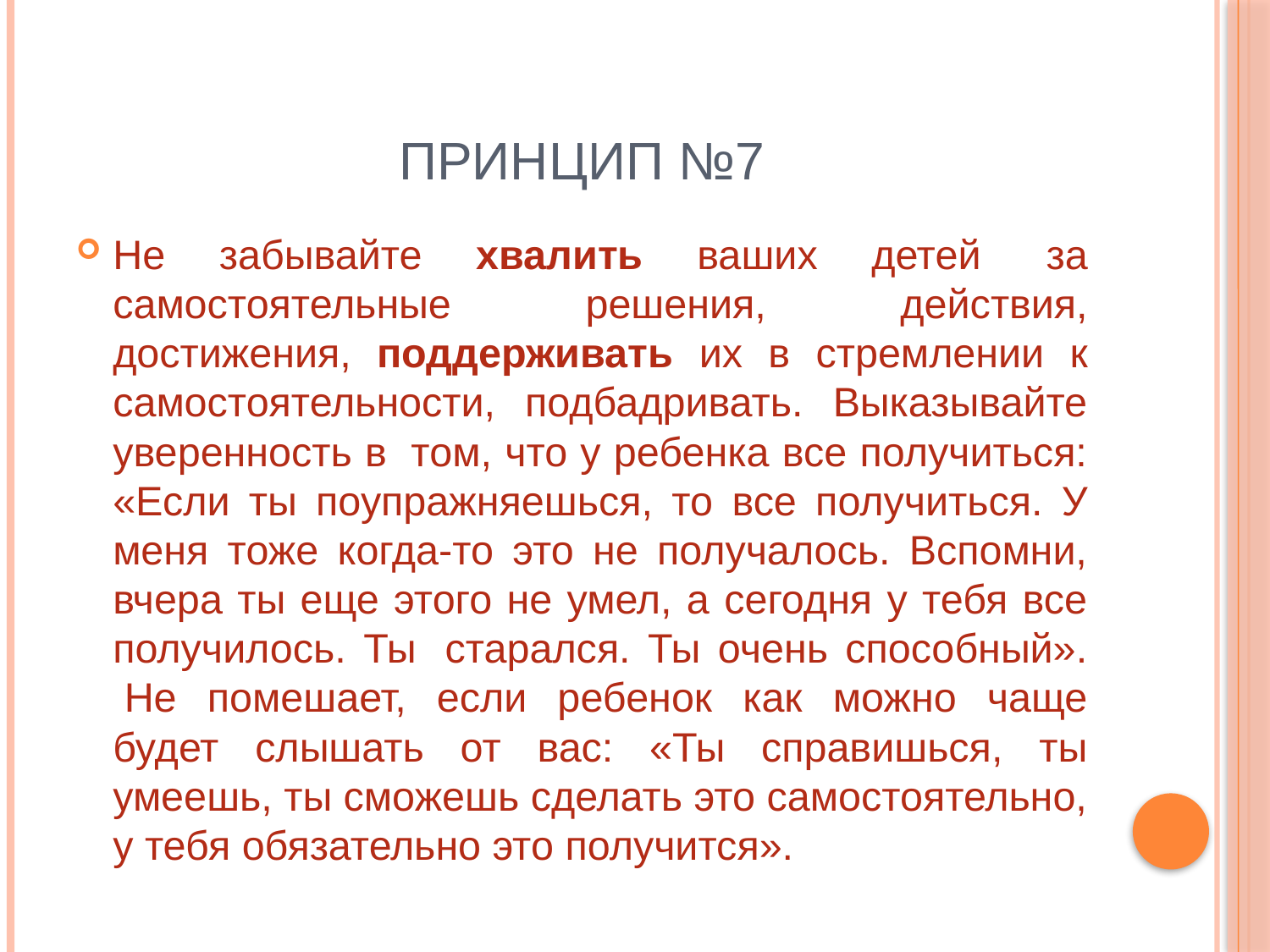

# Принцип №7
Не забывайте хвалить ваших детей  за самостоятельные решения, действия, достижения, поддерживать их в стремлении к самостоятельности, подбадривать. Выказывайте уверенность в  том, что у ребенка все получиться: «Если ты поупражняешься, то все получиться. У меня тоже когда-то это не получалось. Вспомни, вчера ты еще этого не умел, а сегодня у тебя все получилось. Ты  старался. Ты очень способный».  Не помешает, если ребенок как можно чаще будет слышать от вас: «Ты справишься, ты умеешь, ты сможешь сделать это самостоятельно, у тебя обязательно это получится».